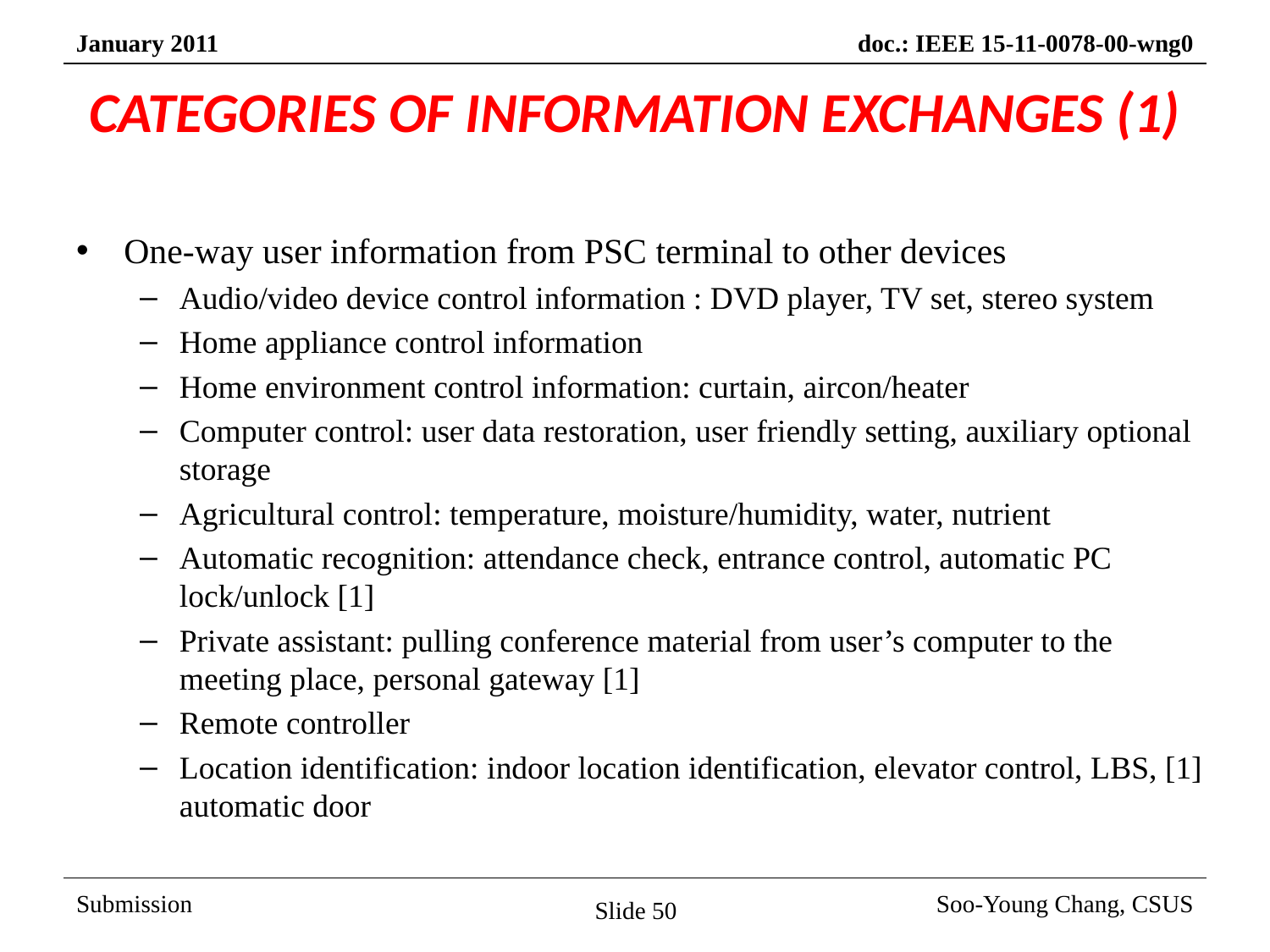

# CATEGORIES OF INFORMATION EXCHANGES (1)
One-way user information from PSC terminal to other devices
Audio/video device control information : DVD player, TV set, stereo system
Home appliance control information
Home environment control information: curtain, aircon/heater
Computer control: user data restoration, user friendly setting, auxiliary optional storage
Agricultural control: temperature, moisture/humidity, water, nutrient
Automatic recognition: attendance check, entrance control, automatic PC lock/unlock [1]
Private assistant: pulling conference material from user’s computer to the meeting place, personal gateway [1]
Remote controller
Location identification: indoor location identification, elevator control, LBS, [1] automatic door
Slide 50